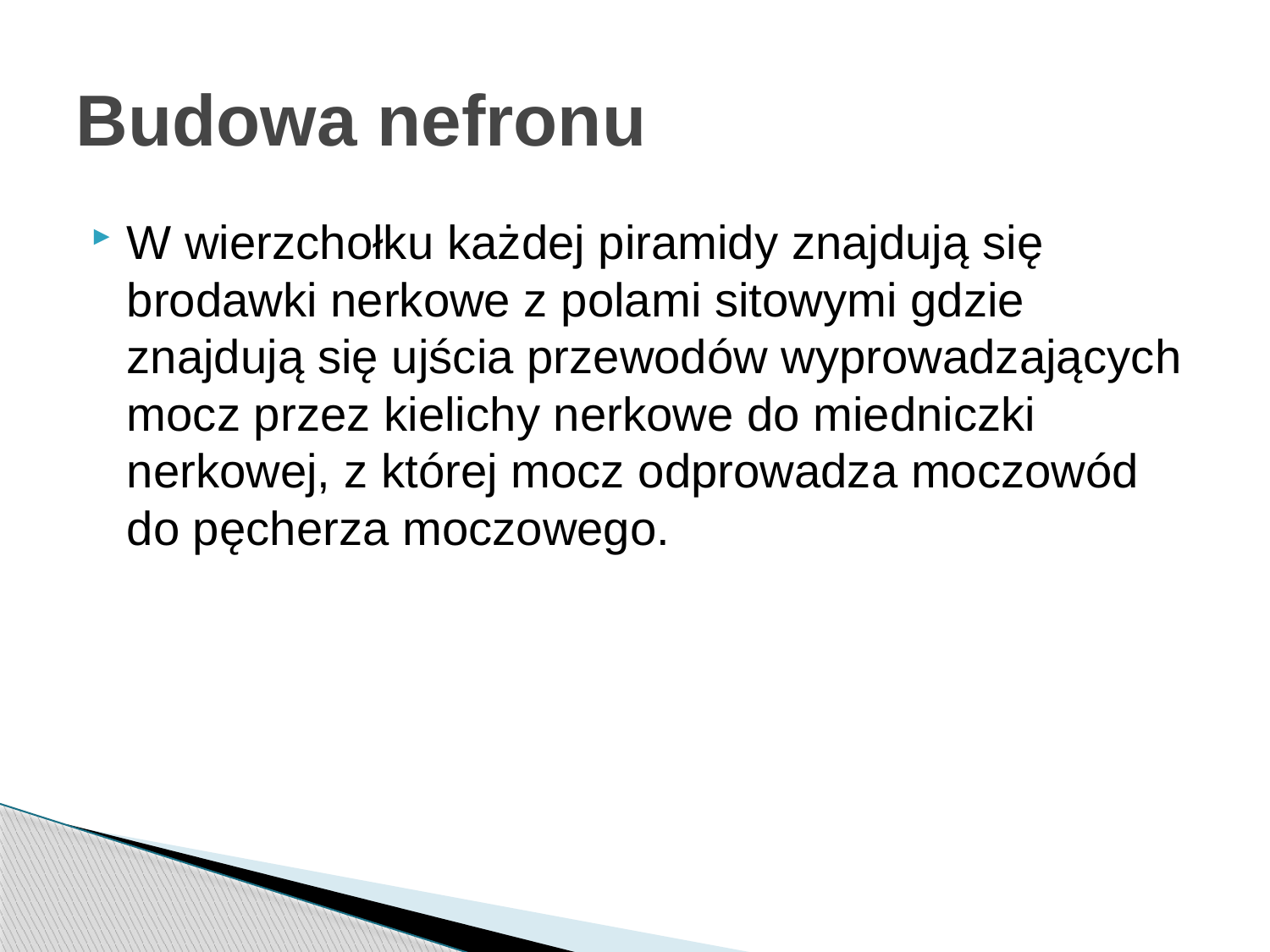

# Budowa nefronu
W wierzchołku każdej piramidy znajdują się brodawki nerkowe z polami sitowymi gdzie znajdują się ujścia przewodów wyprowadzających mocz przez kielichy nerkowe do miedniczki nerkowej, z której mocz odprowadza moczowód do pęcherza moczowego.